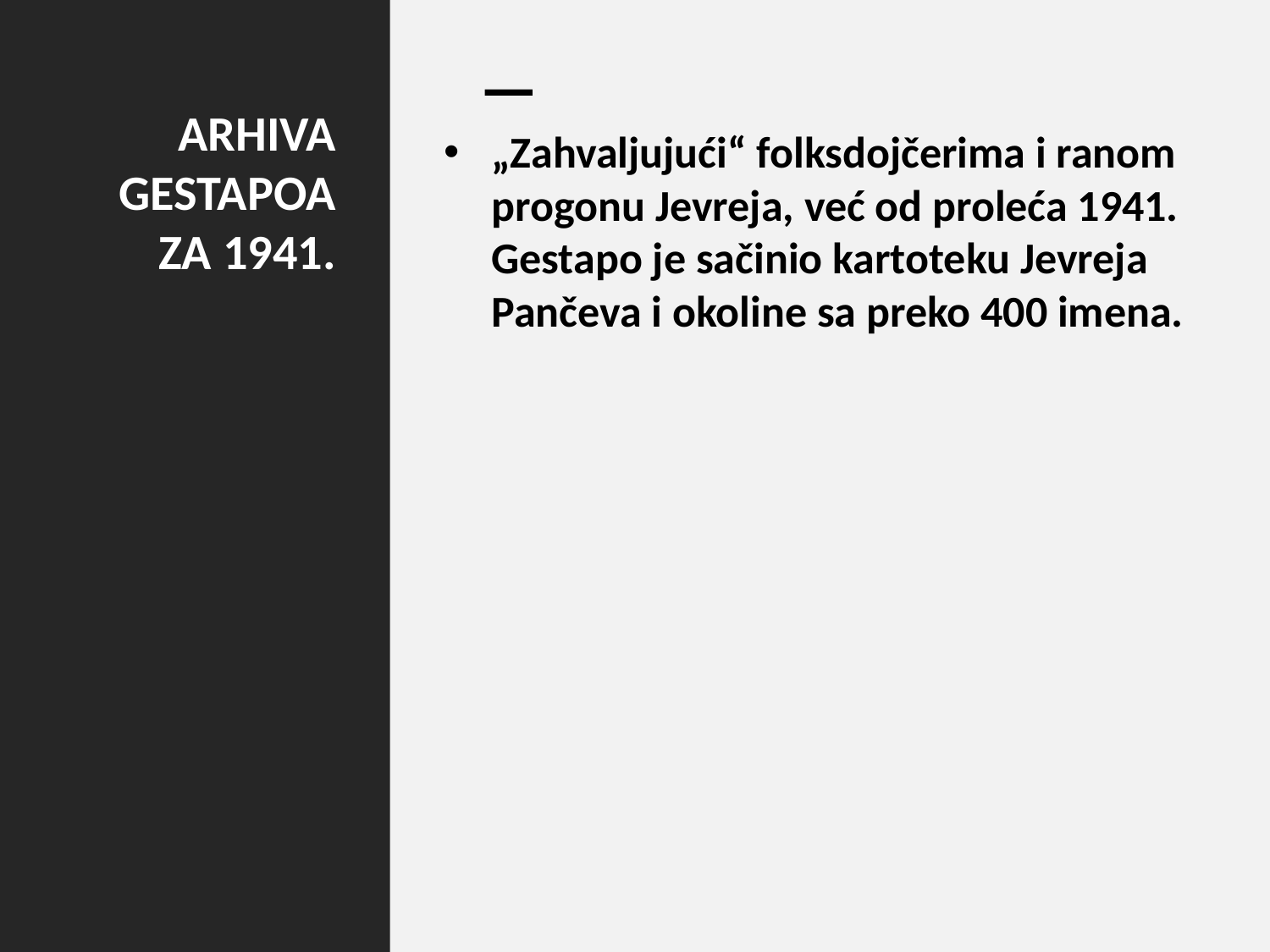

# ARHIVA GESTAPOA ZA 1941.
„Zahvaljujući“ folksdojčerima i ranom progonu Jevreja, već od proleća 1941. Gestapo je sačinio kartoteku Jevreja Pančeva i okoline sa preko 400 imena.